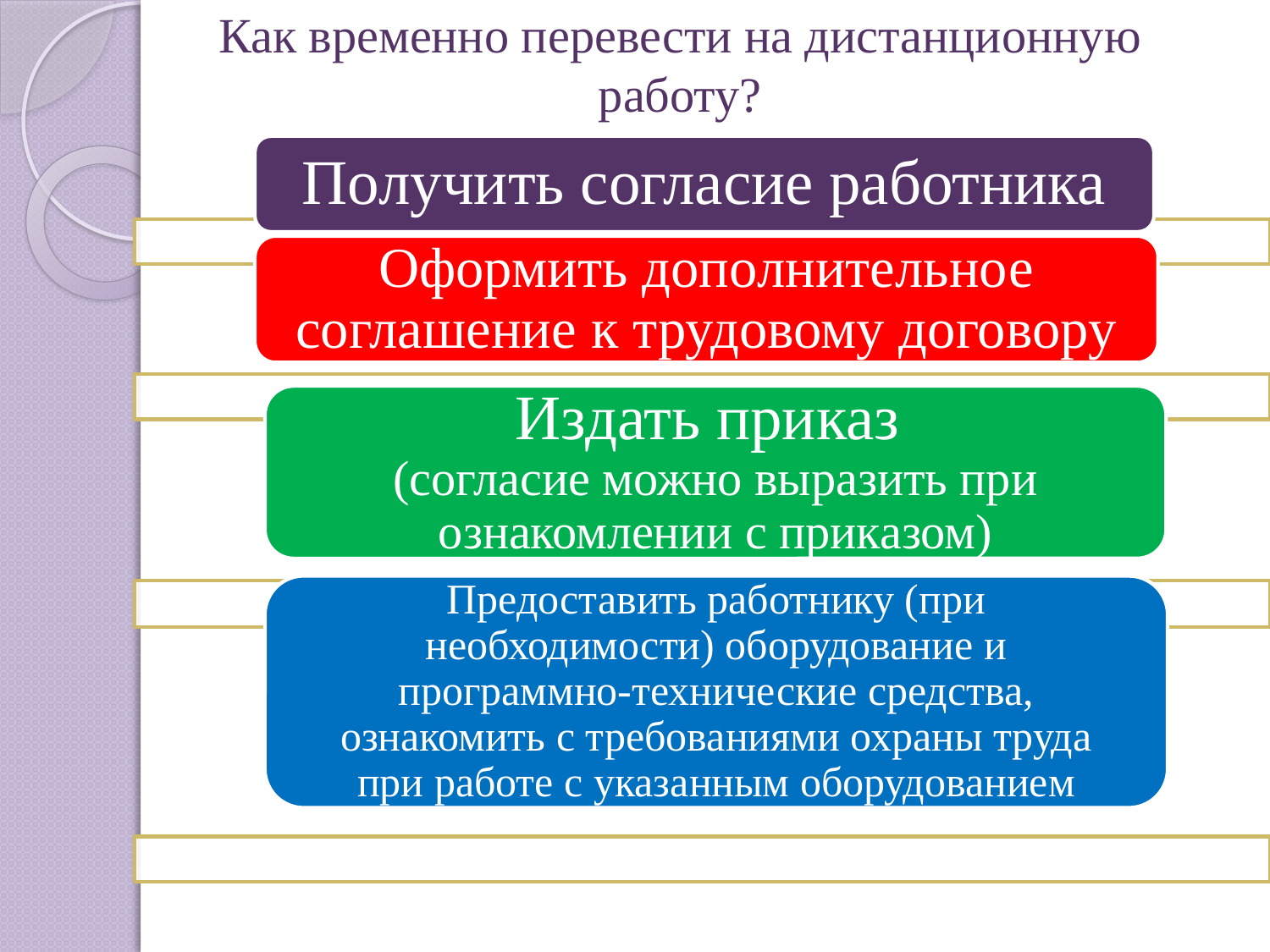

# Как временно перевести на дистанционную работу?
Получить согласие работника
Оформить дополнительное соглашение к трудовому договору
Издать приказ
(согласие можно выразить при ознакомлении с приказом)
Предоставить работнику (при необходимости) оборудование и программно-технические средства, ознакомить с требованиями охраны труда при работе с указанным оборудованием